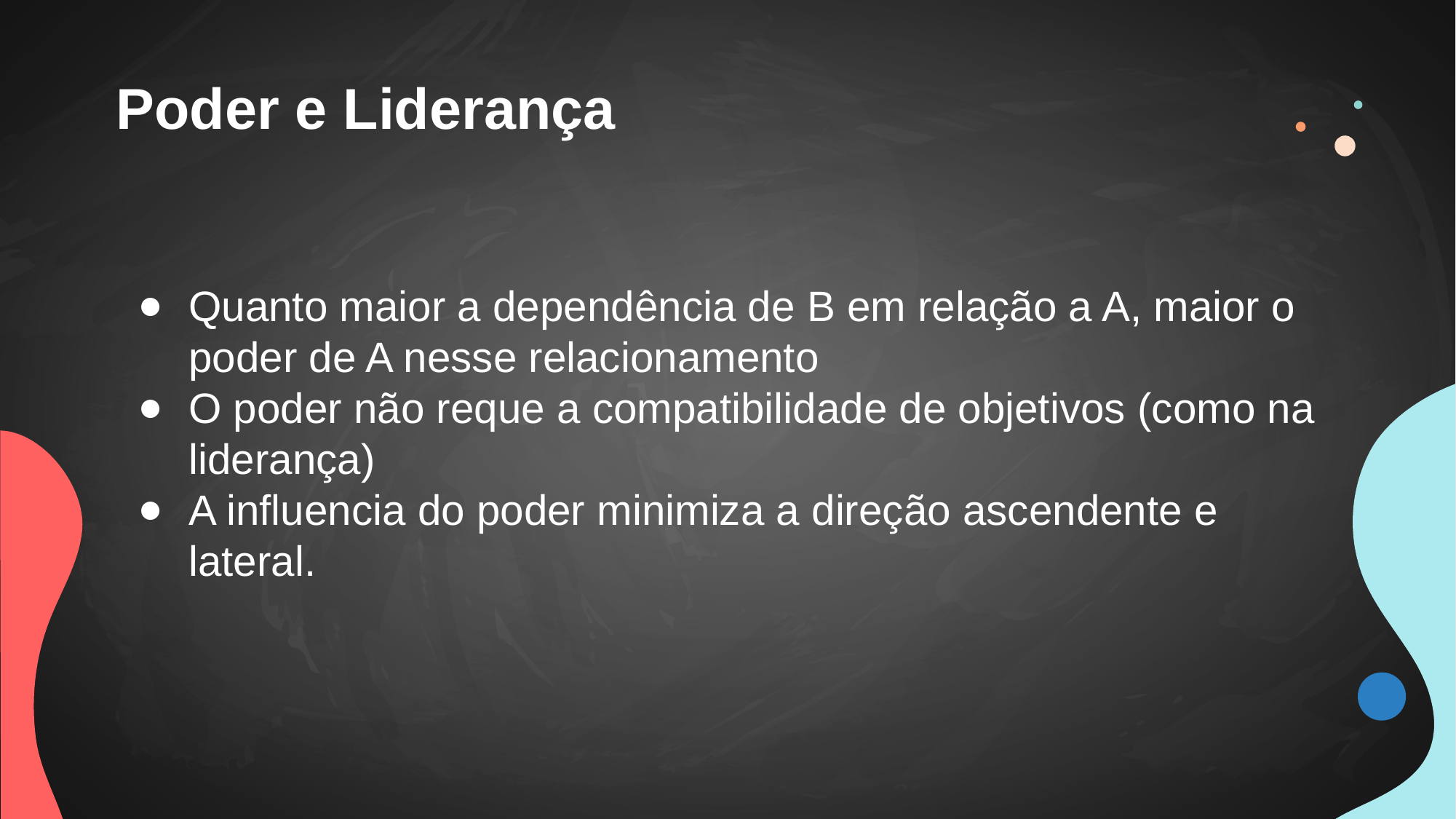

# Poder e Liderança
Quanto maior a dependência de B em relação a A, maior o poder de A nesse relacionamento
O poder não reque a compatibilidade de objetivos (como na liderança)
A influencia do poder minimiza a direção ascendente e lateral.